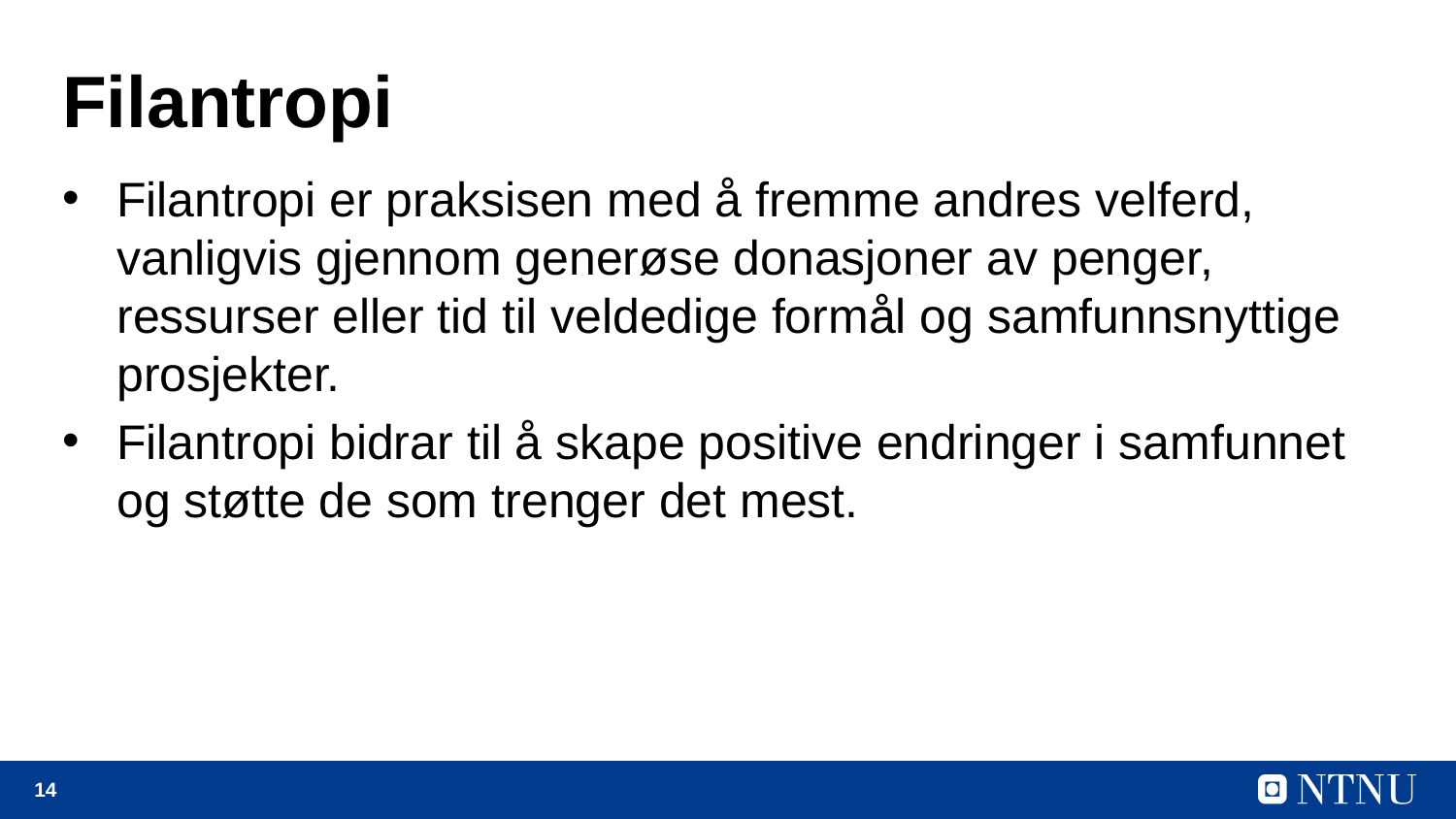

# Filantropi
Filantropi er praksisen med å fremme andres velferd, vanligvis gjennom generøse donasjoner av penger, ressurser eller tid til veldedige formål og samfunnsnyttige prosjekter.
Filantropi bidrar til å skape positive endringer i samfunnet og støtte de som trenger det mest.